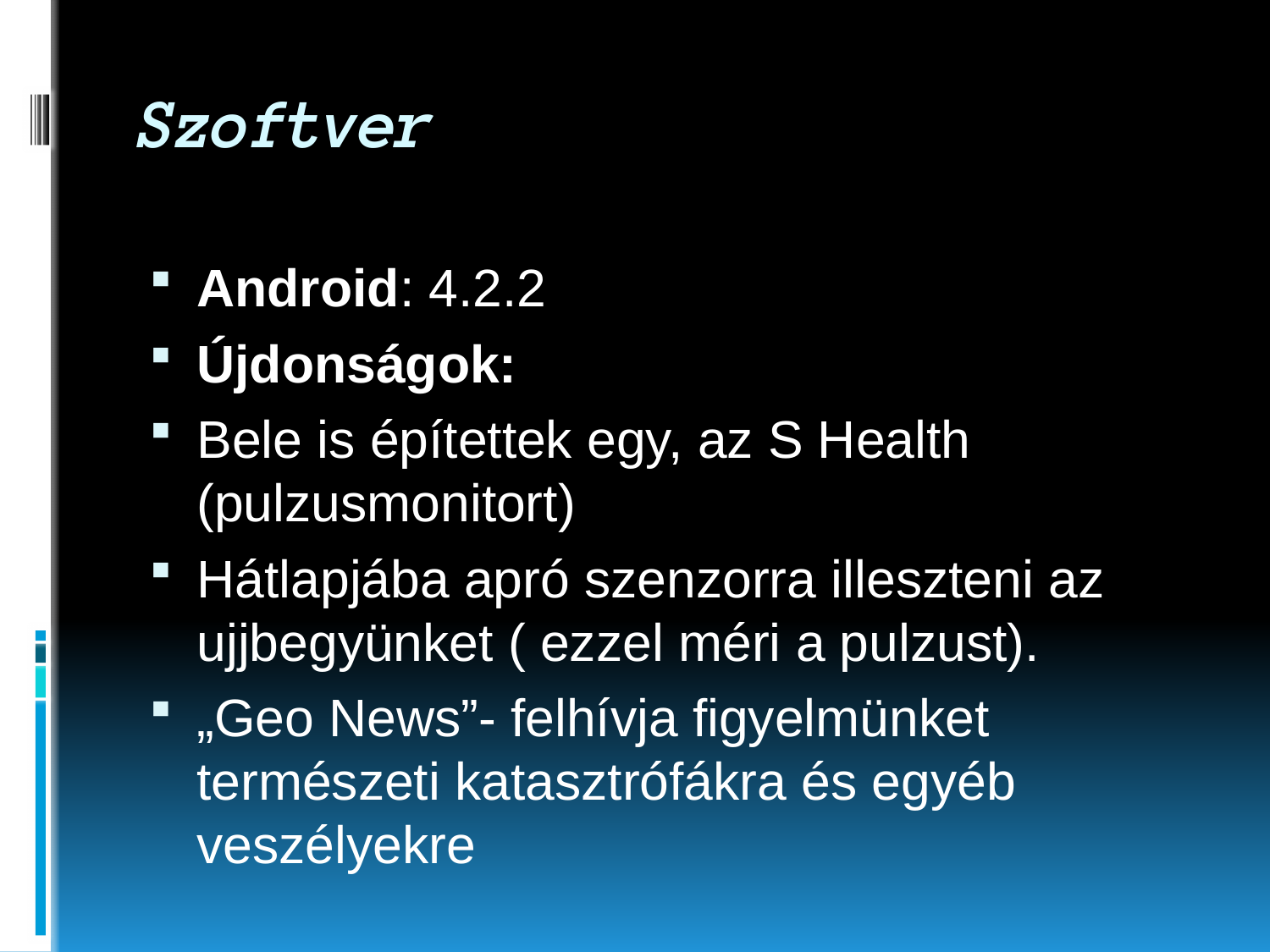

# Szoftver
Android: 4.2.2
Újdonságok:
Bele is építettek egy, az S Health (pulzusmonitort)
Hátlapjába apró szenzorra illeszteni az ujjbegyünket ( ezzel méri a pulzust).
„Geo News”- felhívja figyelmünket természeti katasztrófákra és egyéb veszélyekre